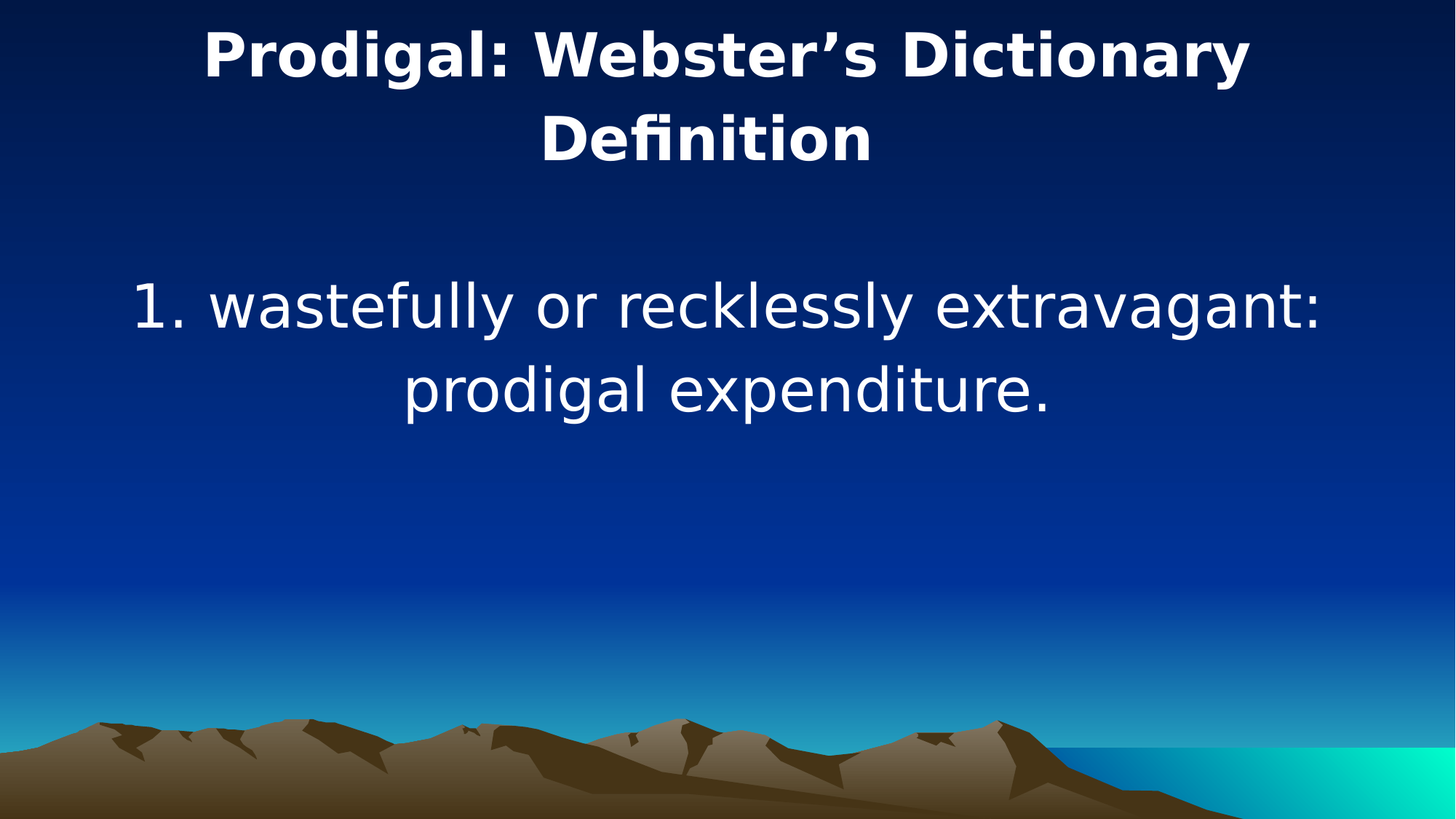

Prodigal: Webster’s Dictionary Definition

1. wastefully or recklessly extravagant: prodigal expenditure.